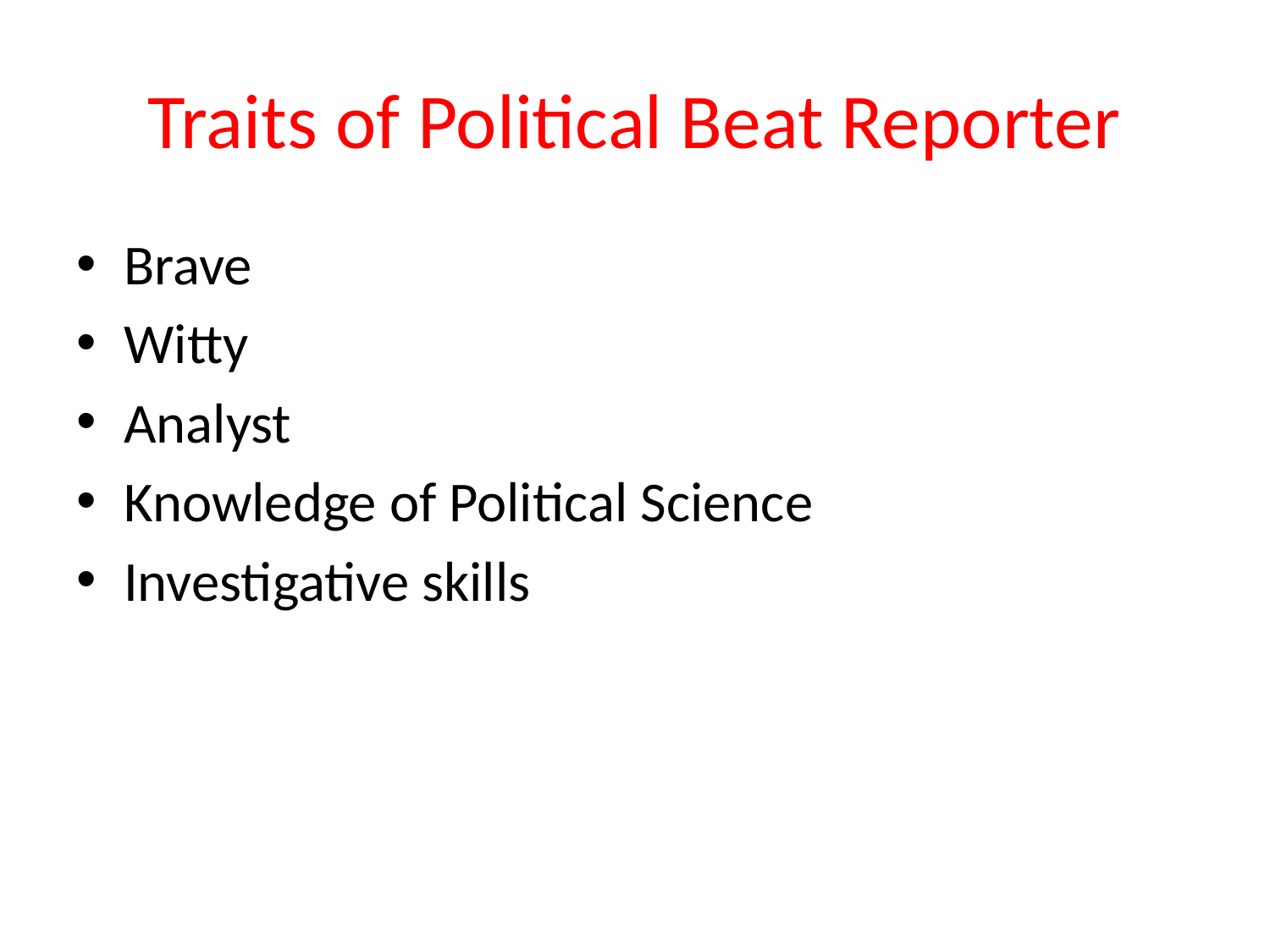

# Traits of Political Beat Reporter
Brave
Witty
Analyst
Knowledge of Political Science
Investigative skills